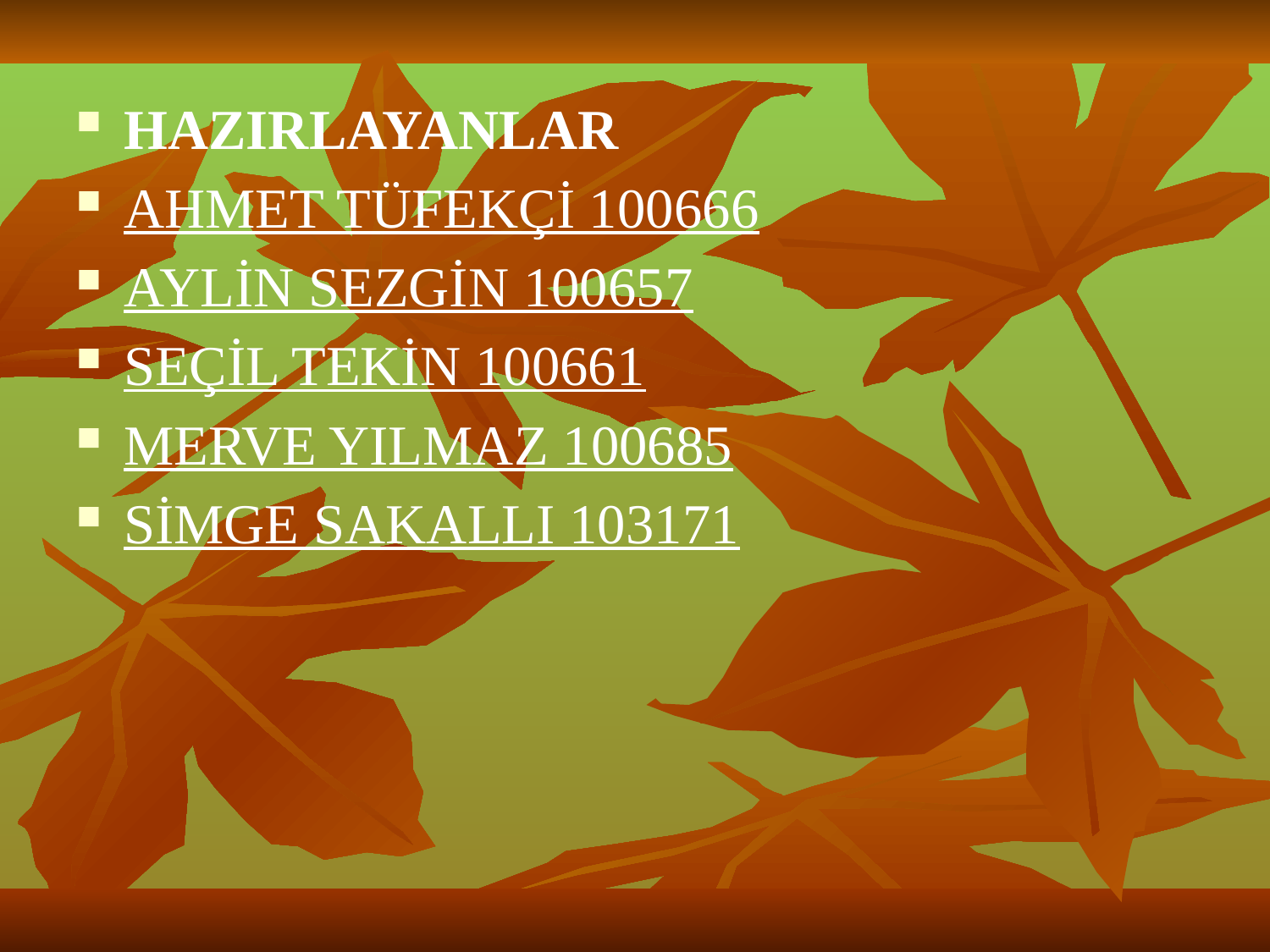

HAZIRLAYANLAR
AHMET TÜFEKÇİ 100666
AYLİN SEZGİN 100657
SEÇİL TEKİN 100661
MERVE YILMAZ 100685
SİMGE SAKALLI 103171